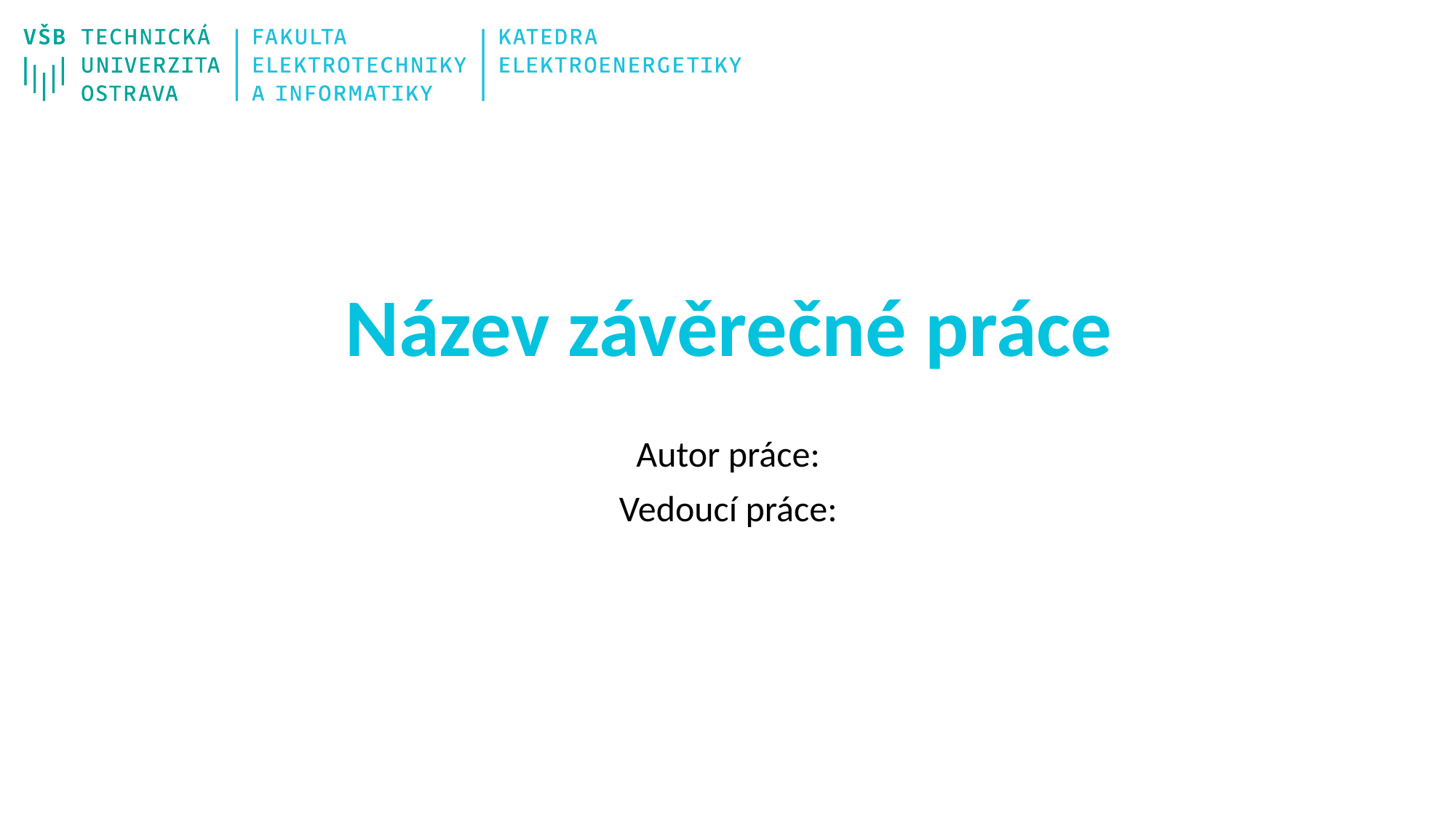

# Název závěrečné práce
Autor práce:
Vedoucí práce: